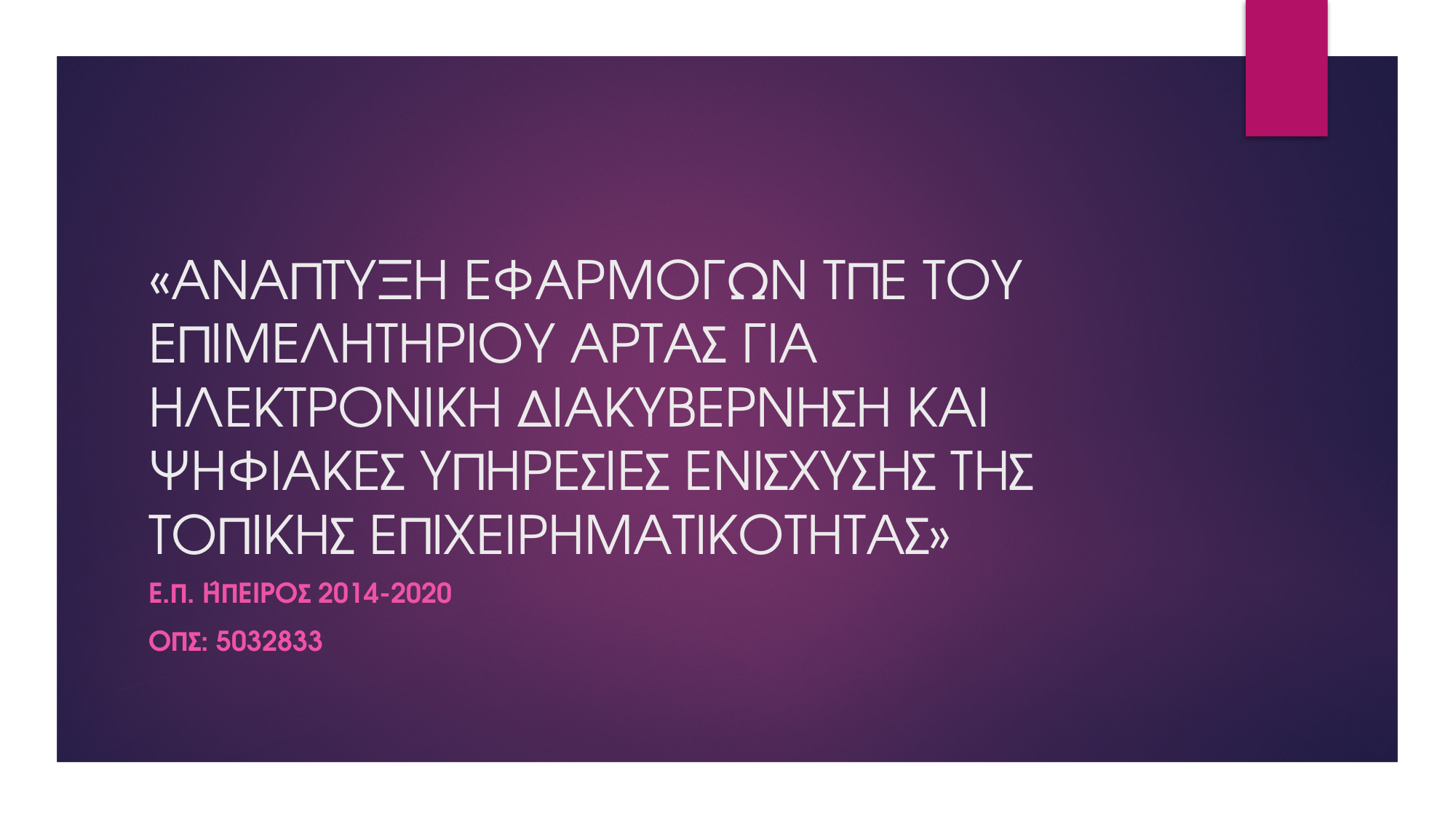

# «ΑΝΑΠΤΥΞΗ ΕΦΑΡΜΟΓΩΝ ΤΠΕ ΤΟΥ ΕΠΙΜΕΛΗΤΗΡΙΟΥ ΑΡΤΑΣ ΓΙΑ ΗΛΕΚΤΡΟΝΙΚΗ ΔΙΑΚΥΒΕΡΝΗΣΗ ΚΑΙ ΨΗΦΙΑΚΕΣ ΥΠΗΡΕΣΙΕΣ ΕΝΙΣΧΥΣΗΣ ΤΗΣ ΤΟΠΙΚΗΣ ΕΠΙΧΕΙΡΗΜΑΤΙΚΟΤΗΤΑΣ»
Ε.Π. ΉΠΕΙΡΟΣ 2014-2020
ΟΠΣ: 5032833